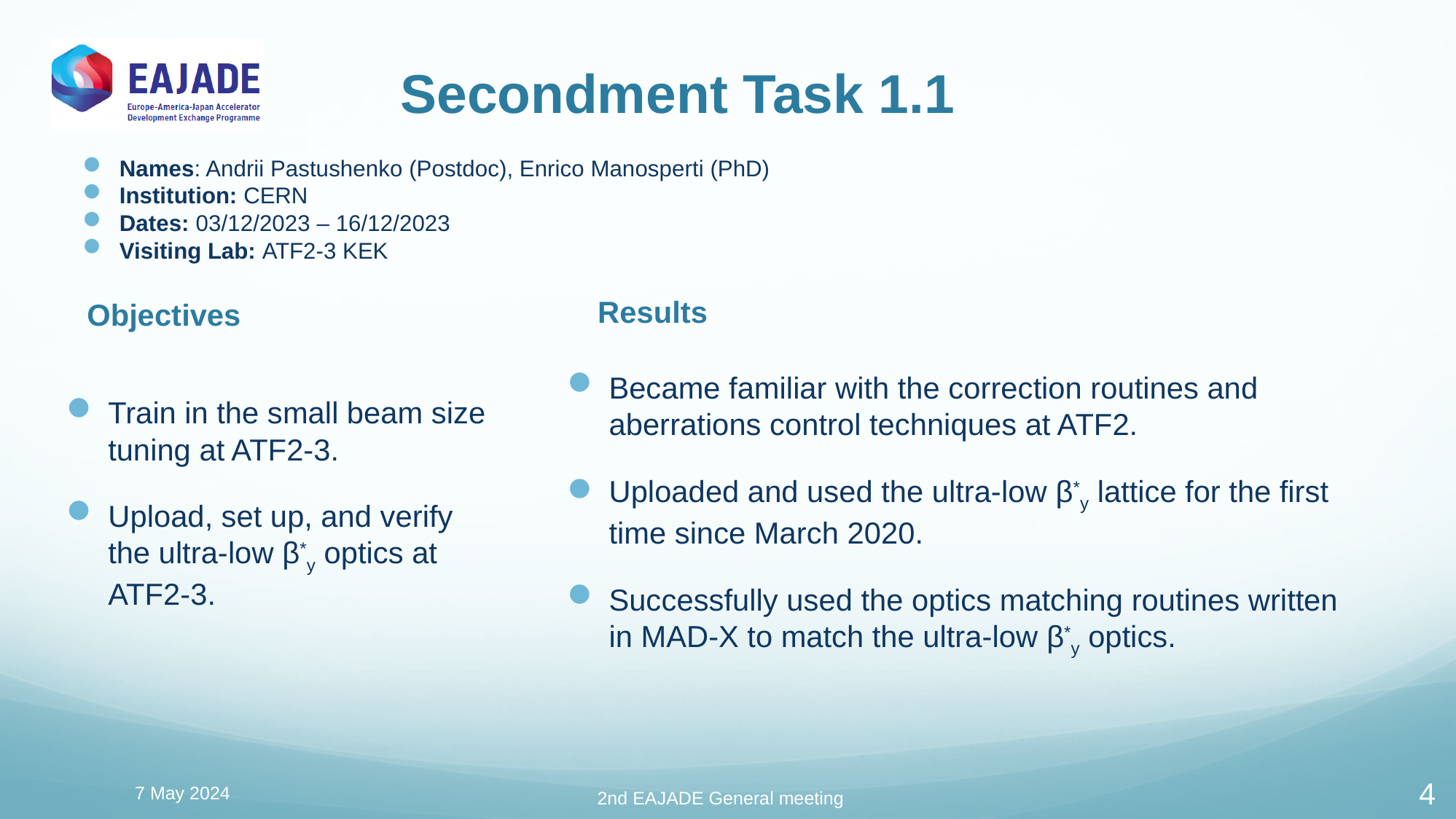

# Secondment Task 1.1
Names: Andrii Pastushenko (Postdoc), Enrico Manosperti (PhD)
Institution: CERN
Dates: 03/12/2023 – 16/12/2023
Visiting Lab: ATF2-3 KEK
Results

Became familiar with the correction routines and aberrations control techniques at ATF2.
Uploaded and used the ultra-low β*y lattice for the first time since March 2020.
Successfully used the optics matching routines written in MAD-X to match the ultra-low β*y optics.

Objectives

Train in the small beam size tuning at ATF2-3.
Upload, set up, and verify the ultra-low β*y optics at ATF2-3.

7 May 2024
4
2nd EAJADE General meeting